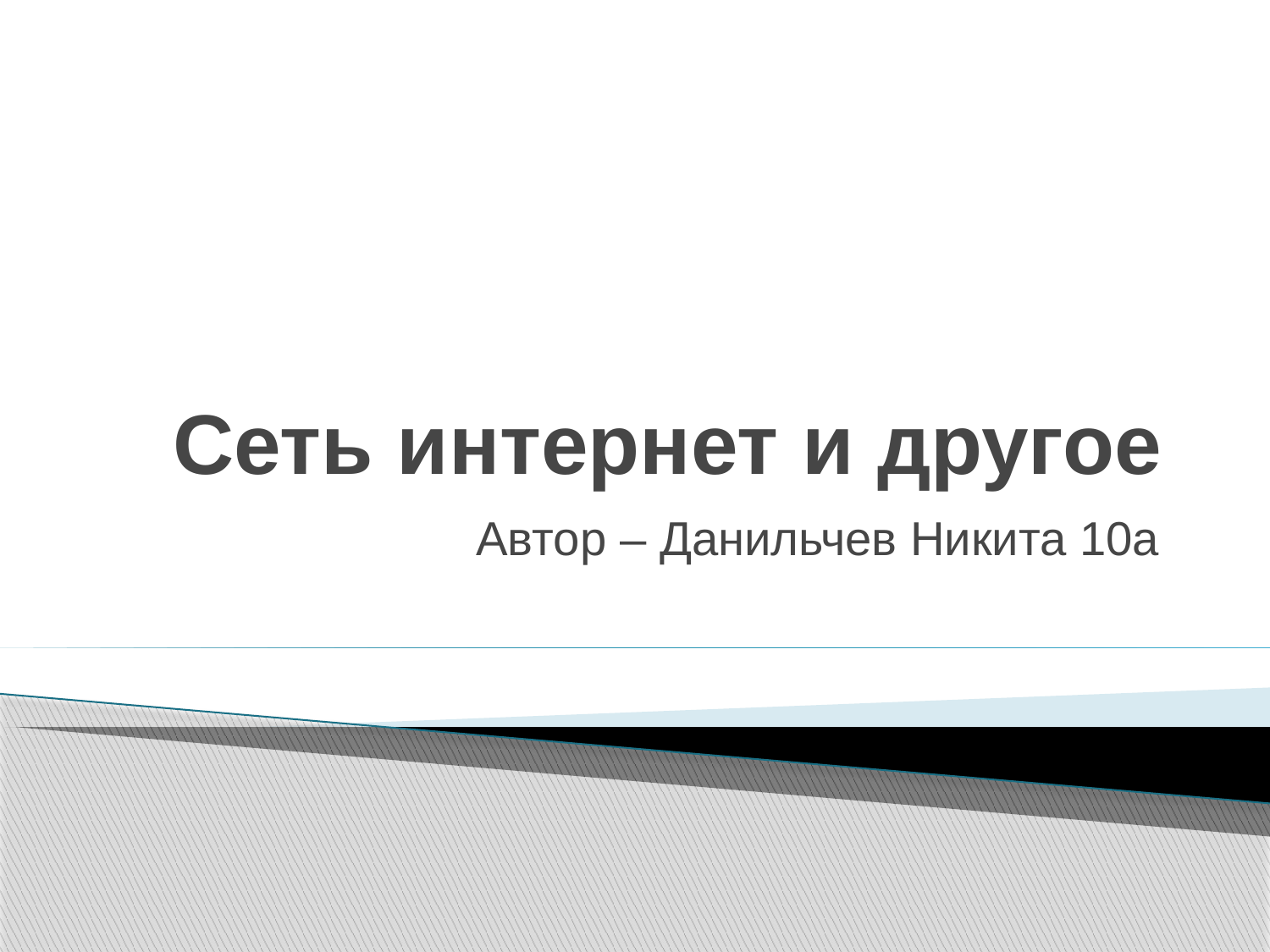

# Сеть интернет и другое
Автор – Данильчев Никита 10а